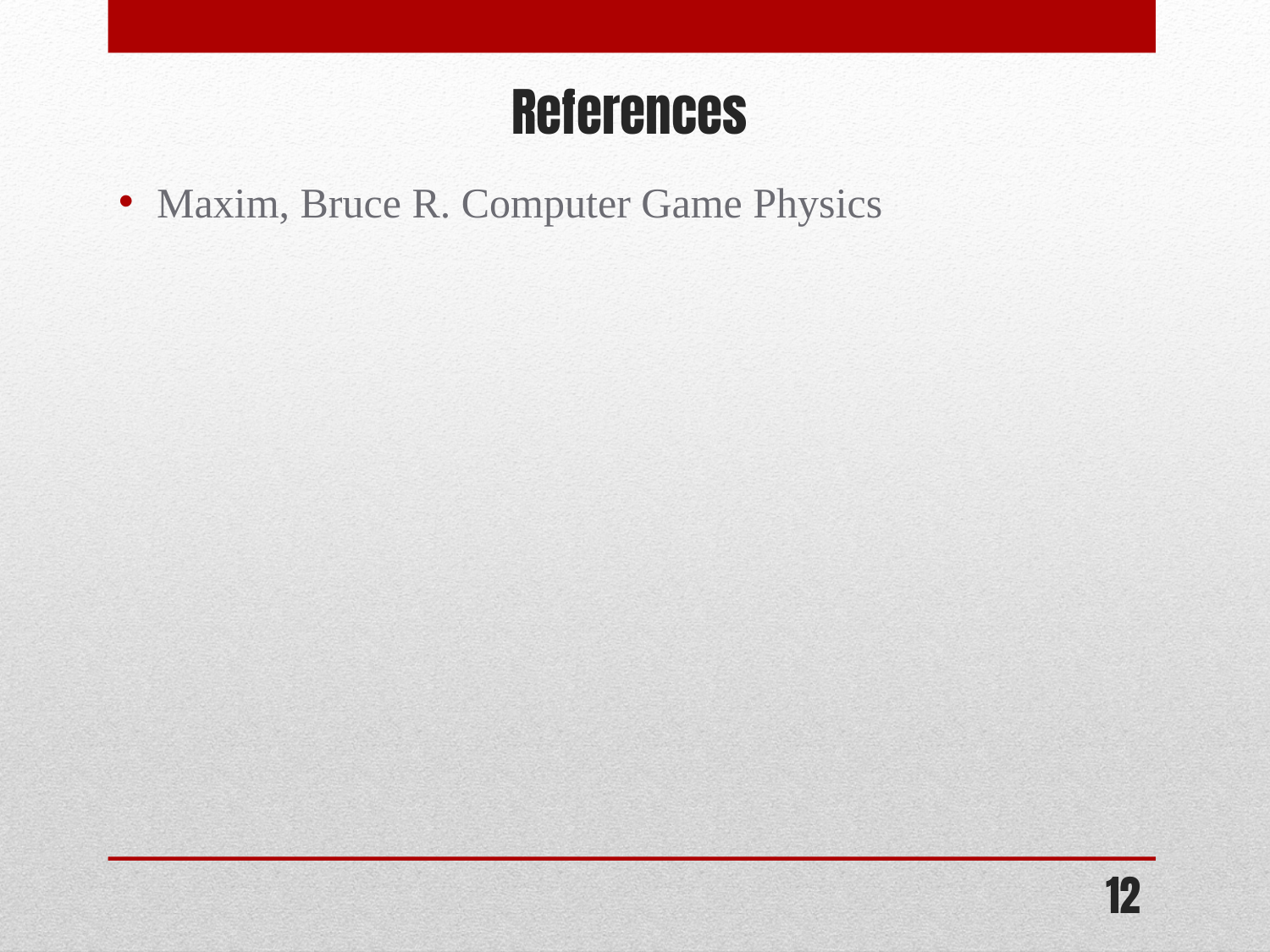

# References
Maxim, Bruce R. Computer Game Physics

12